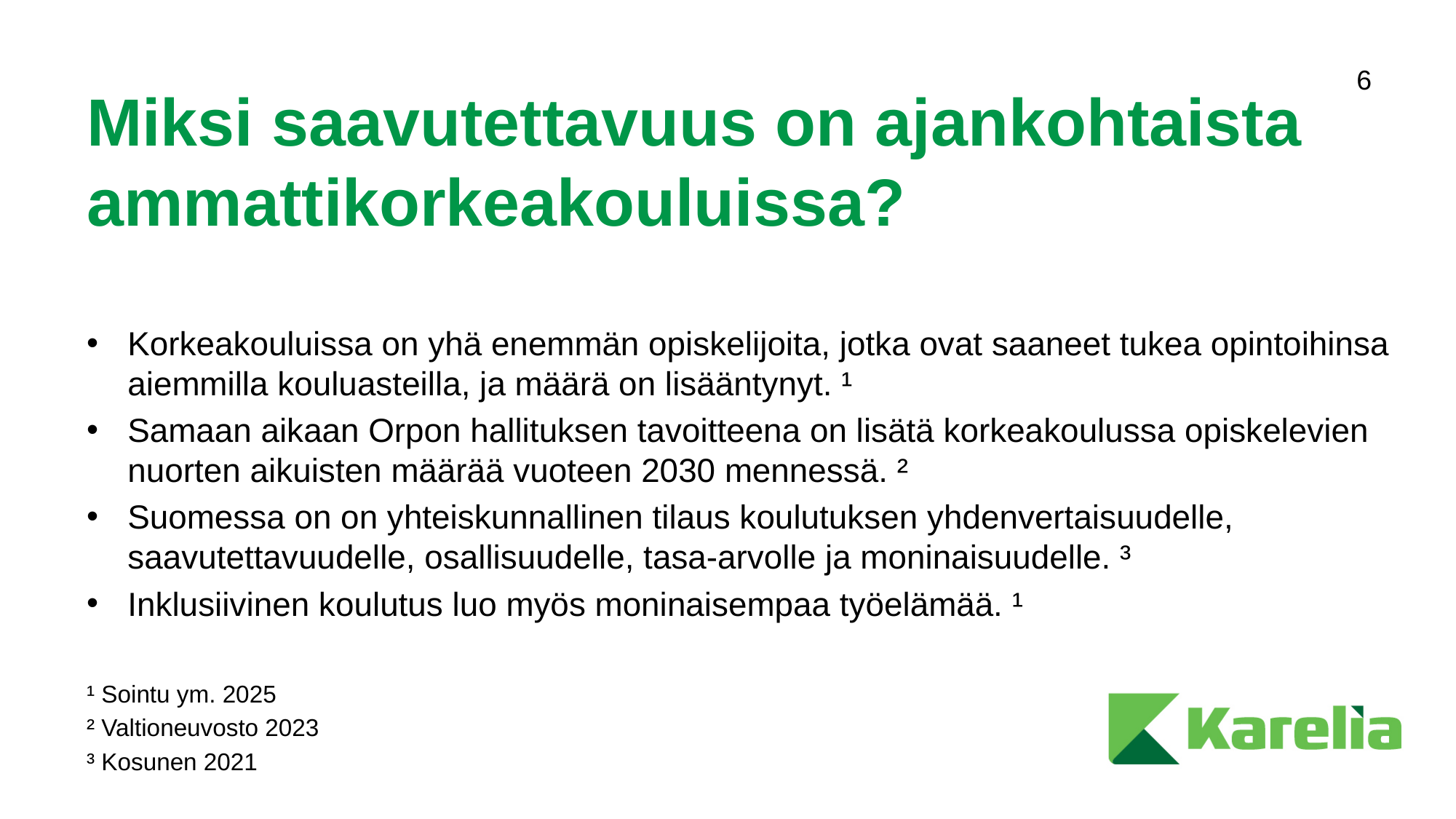

# Miksi saavutettavuus on ajankohtaista ammattikorkeakouluissa?
Korkeakouluissa on yhä enemmän opiskelijoita, jotka ovat saaneet tukea opintoihinsa aiemmilla kouluasteilla, ja määrä on lisääntynyt. ¹
Samaan aikaan Orpon hallituksen tavoitteena on lisätä korkeakoulussa opiskelevien nuorten aikuisten määrää vuoteen 2030 mennessä. ²
Suomessa on on yhteiskunnallinen tilaus koulutuksen yhdenvertaisuudelle, saavutettavuudelle, osallisuudelle, tasa-arvolle ja moninaisuudelle. ³
Inklusiivinen koulutus luo myös moninaisempaa työelämää. ¹

¹ Sointu ym. 2025
² Valtioneuvosto 2023
³ Kosunen 2021